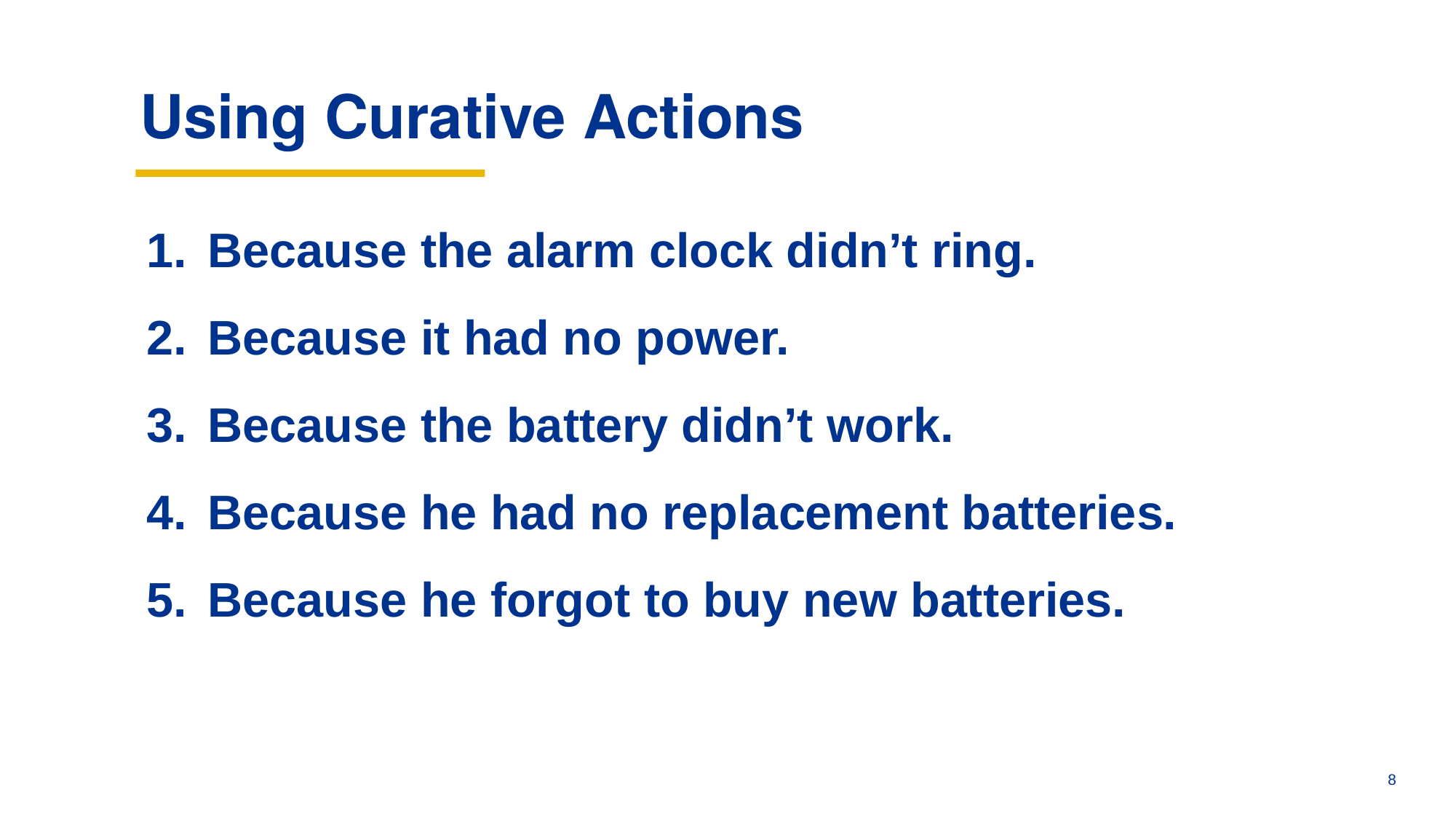

aa
Using Curative Actions

Because the alarm clock didn’t ring.
Because it had no power.
Because the battery didn’t work.
Because he had no replacement batteries.
Because he forgot to buy new batteries.
8